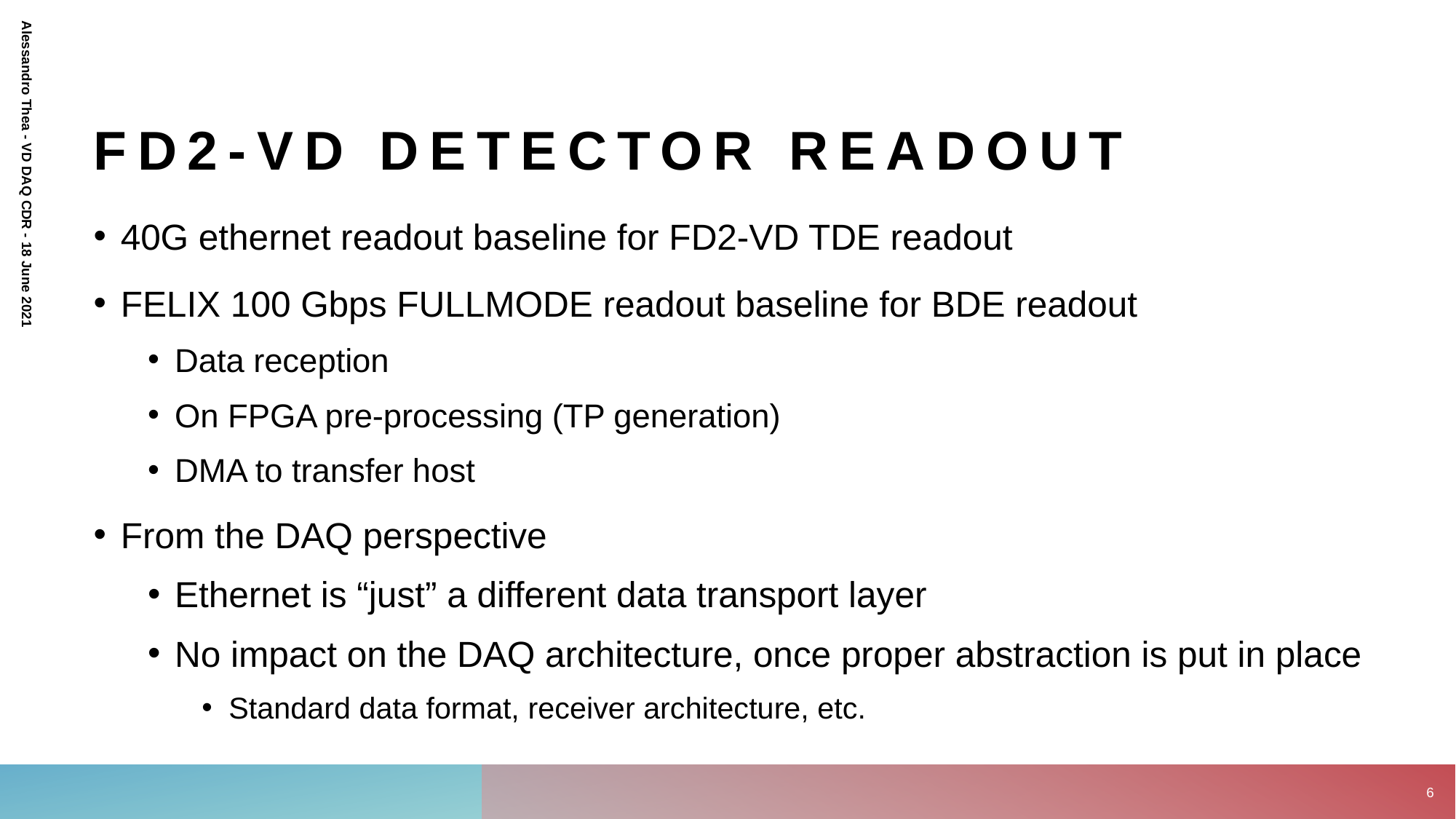

# FD2-VD Detector readouT
40G ethernet readout baseline for FD2-VD TDE readout
FELIX 100 Gbps FULLMODE readout baseline for BDE readout
Data reception
On FPGA pre-processing (TP generation)
DMA to transfer host
From the DAQ perspective
Ethernet is “just” a different data transport layer
No impact on the DAQ architecture, once proper abstraction is put in place
Standard data format, receiver architecture, etc.
Alessandro Thea - VD DAQ CDR - 18 June 2021
6